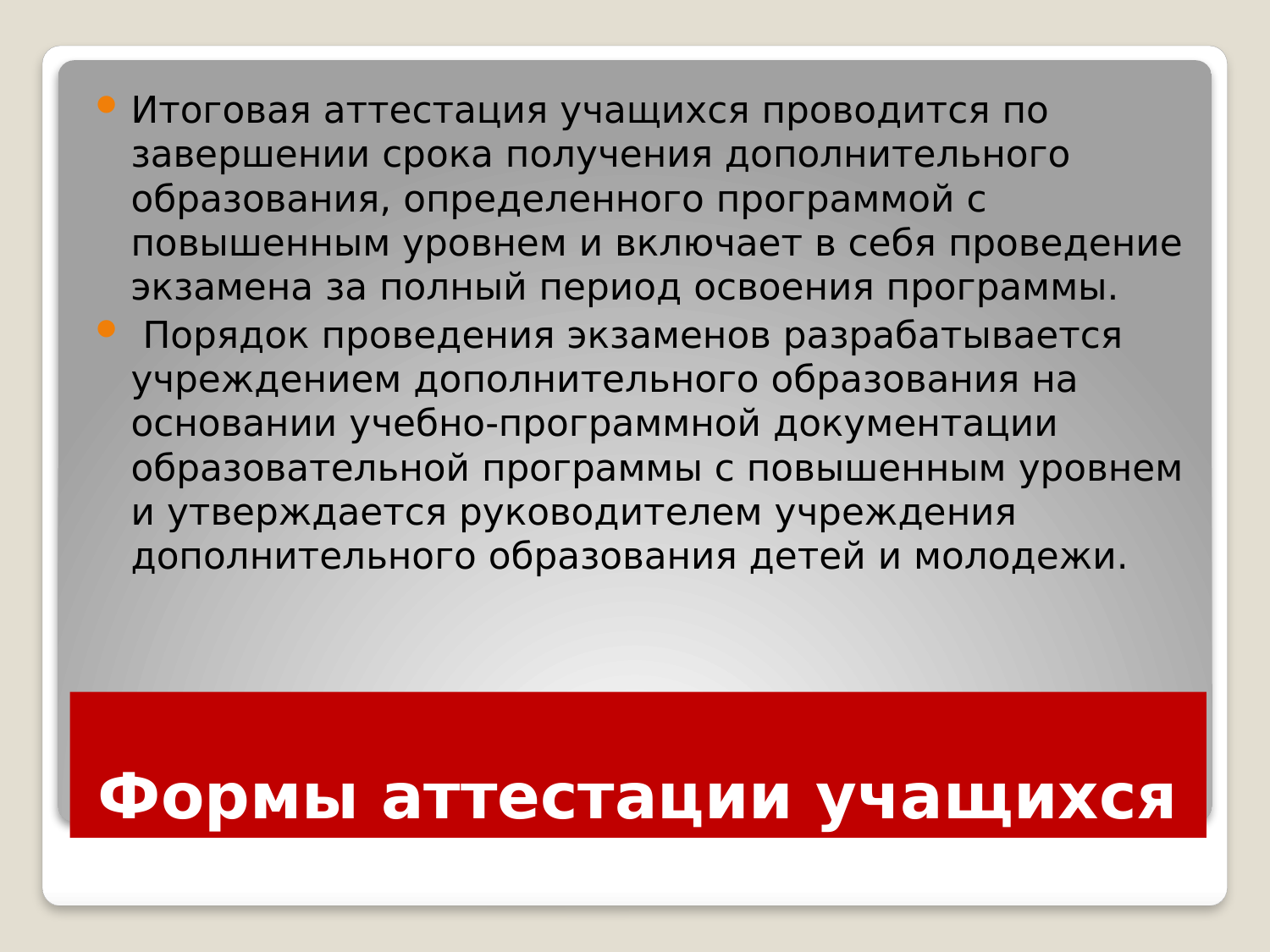

Итоговая аттестация учащихся проводится по завершении срока получения дополнительного образования, определенного программой с повышенным уровнем и включает в себя проведение экзамена за полный период освоения программы.
 Порядок проведения экзаменов разрабатывается учреждением дополнительного образования на основании учебно-программной документации образовательной программы с повышенным уровнем и утверждается руководителем учреждения дополнительного образования детей и молодежи.

# Формы аттестации учащихся